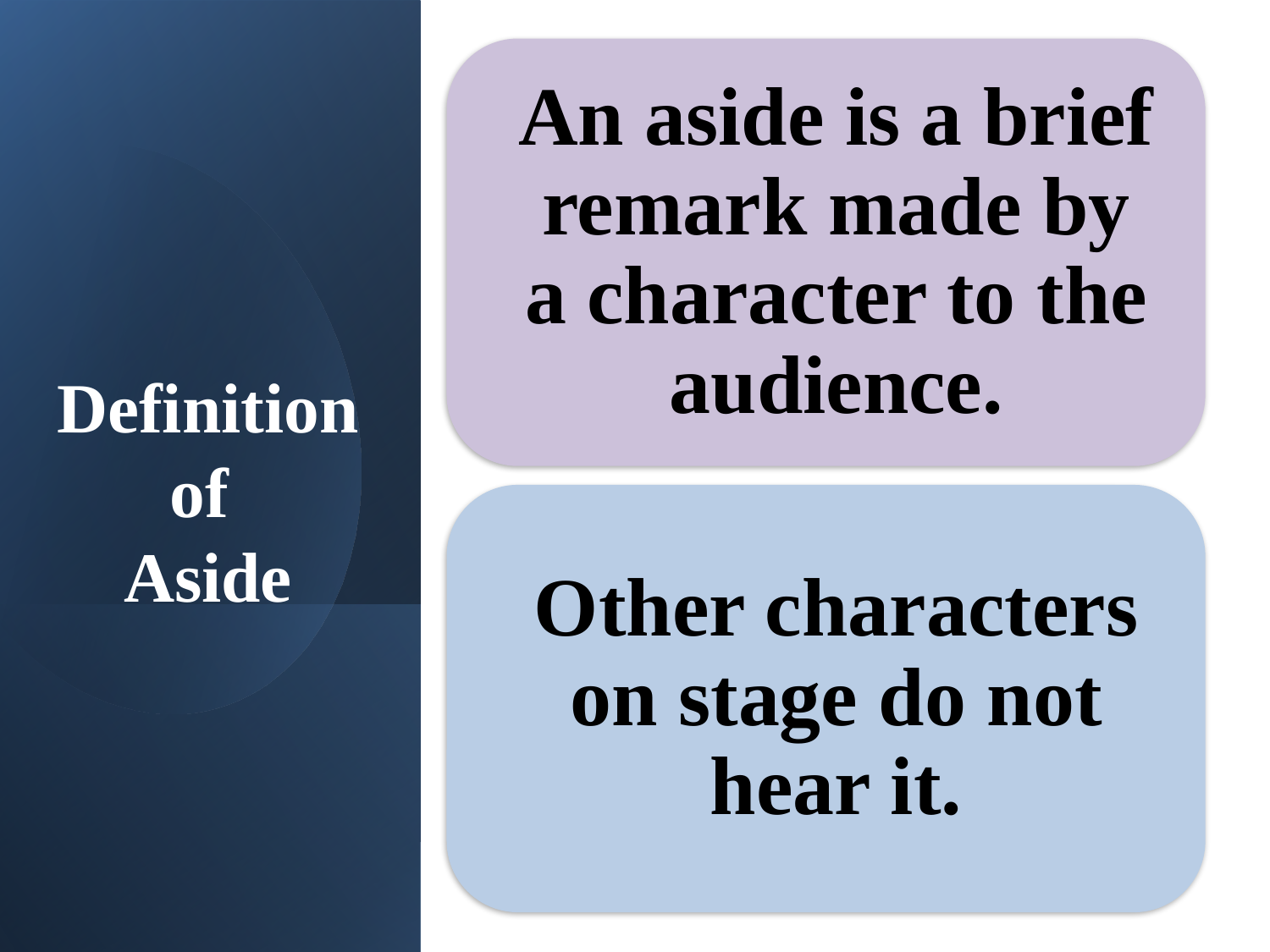

An aside is a brief remark made by a character to the audience.
Other characters on stage do not hear it.

# Definition of Aside